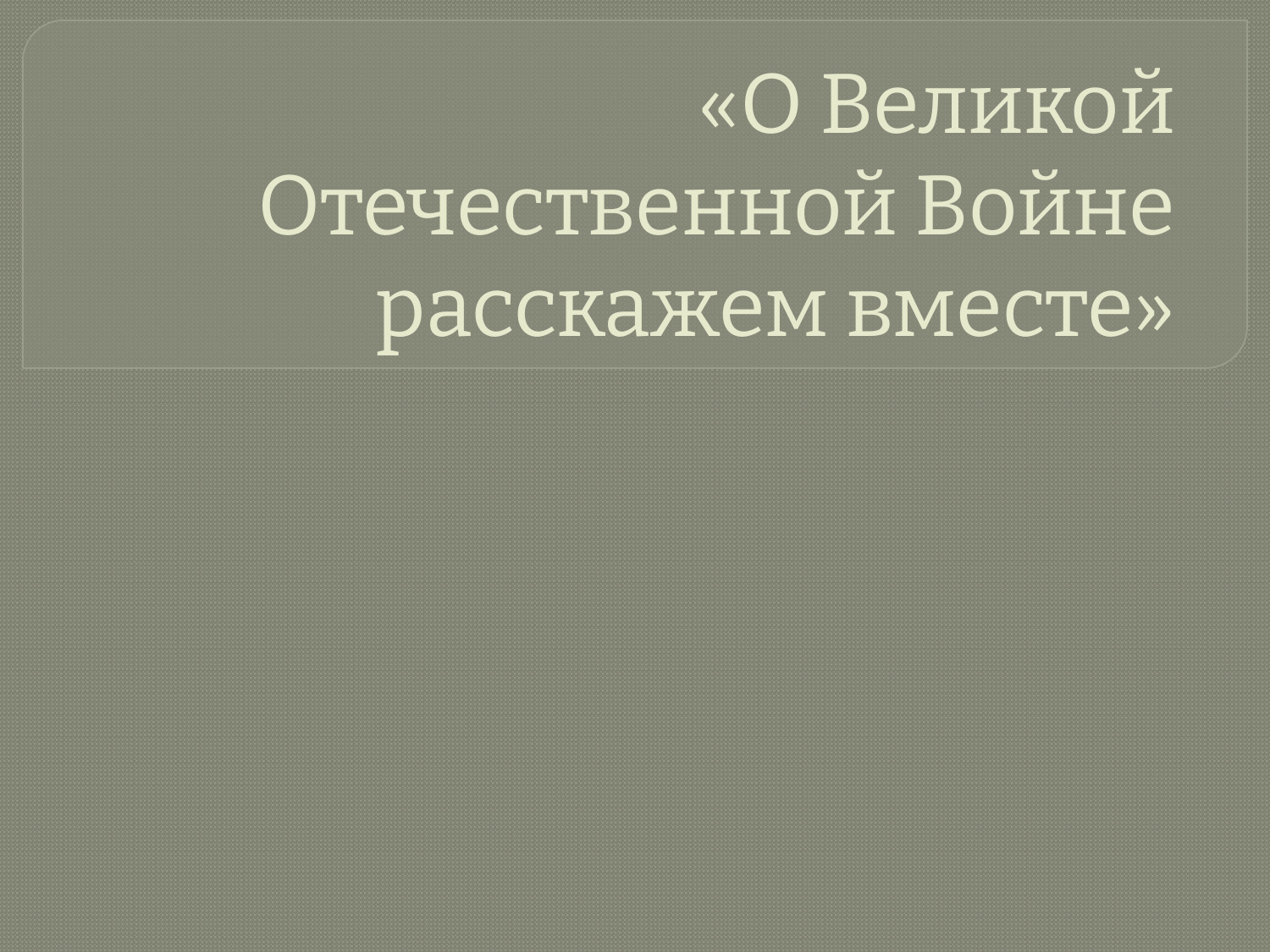

# «О Великой Отечественной Войне расскажем вместе»